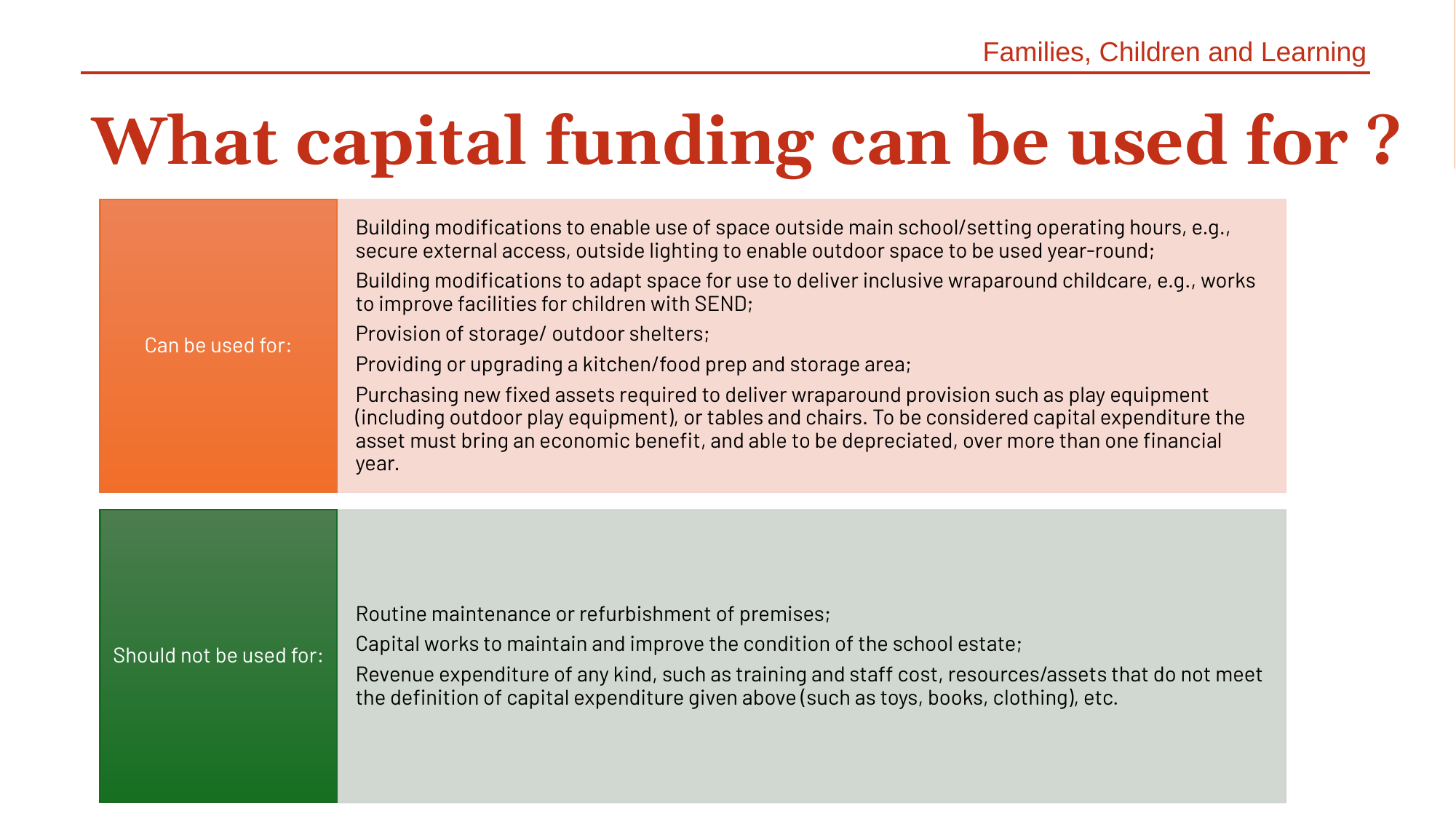

Families, Children and Learning
What capital funding can be used for ?
Building modifications to enable use of space outside main school/setting operating hours, e.g., secure external access, outside lighting to enable outdoor space to be used year-round;
Building modifications to adapt space for use to deliver inclusive wraparound childcare, e.g., works to improve facilities for children with SEND;
Provision of storage/ outdoor shelters;
Providing or upgrading a kitchen/food prep and storage area;
Purchasing new fixed assets required to deliver wraparound provision such as play equipment (including outdoor play equipment), or tables and chairs. To be considered capital expenditure the asset must bring an economic benefit, and able to be depreciated, over more than one financial year.
Can be used for:
Routine maintenance or refurbishment of premises;
Capital works to maintain and improve the condition of the school estate;
Revenue expenditure of any kind, such as training and staff cost, resources/assets that do not meet the definition of capital expenditure given above (such as toys, books, clothing), etc.
Should not be used for: